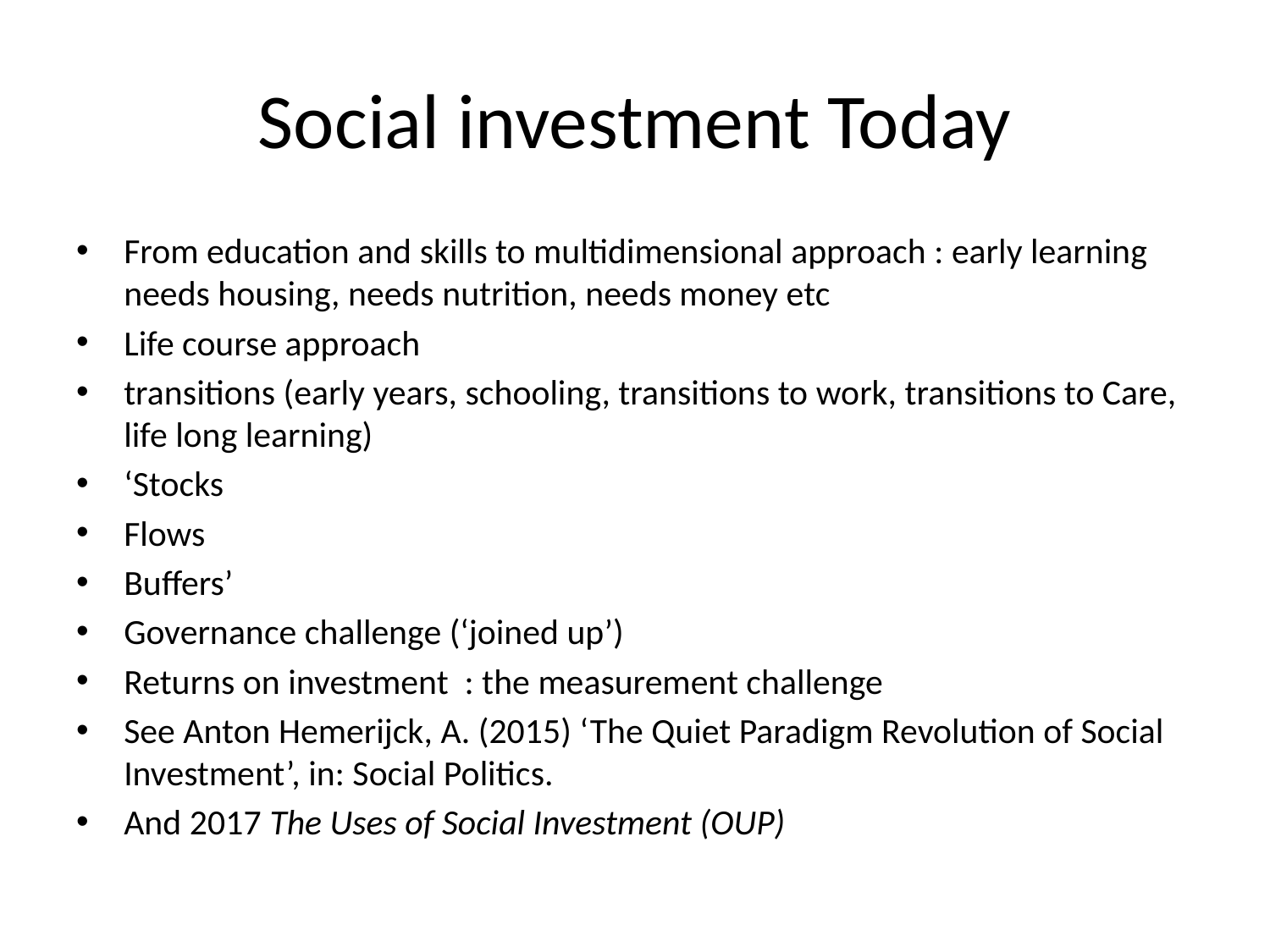

# Social investment Today
From education and skills to multidimensional approach : early learning needs housing, needs nutrition, needs money etc
Life course approach
transitions (early years, schooling, transitions to work, transitions to Care, life long learning)
‘Stocks
Flows
Buffers’
Governance challenge (‘joined up’)
Returns on investment  : the measurement challenge
See Anton Hemerijck, A. (2015) ‘The Quiet Paradigm Revolution of Social Investment’, in: Social Politics.
And 2017 The Uses of Social Investment (OUP)